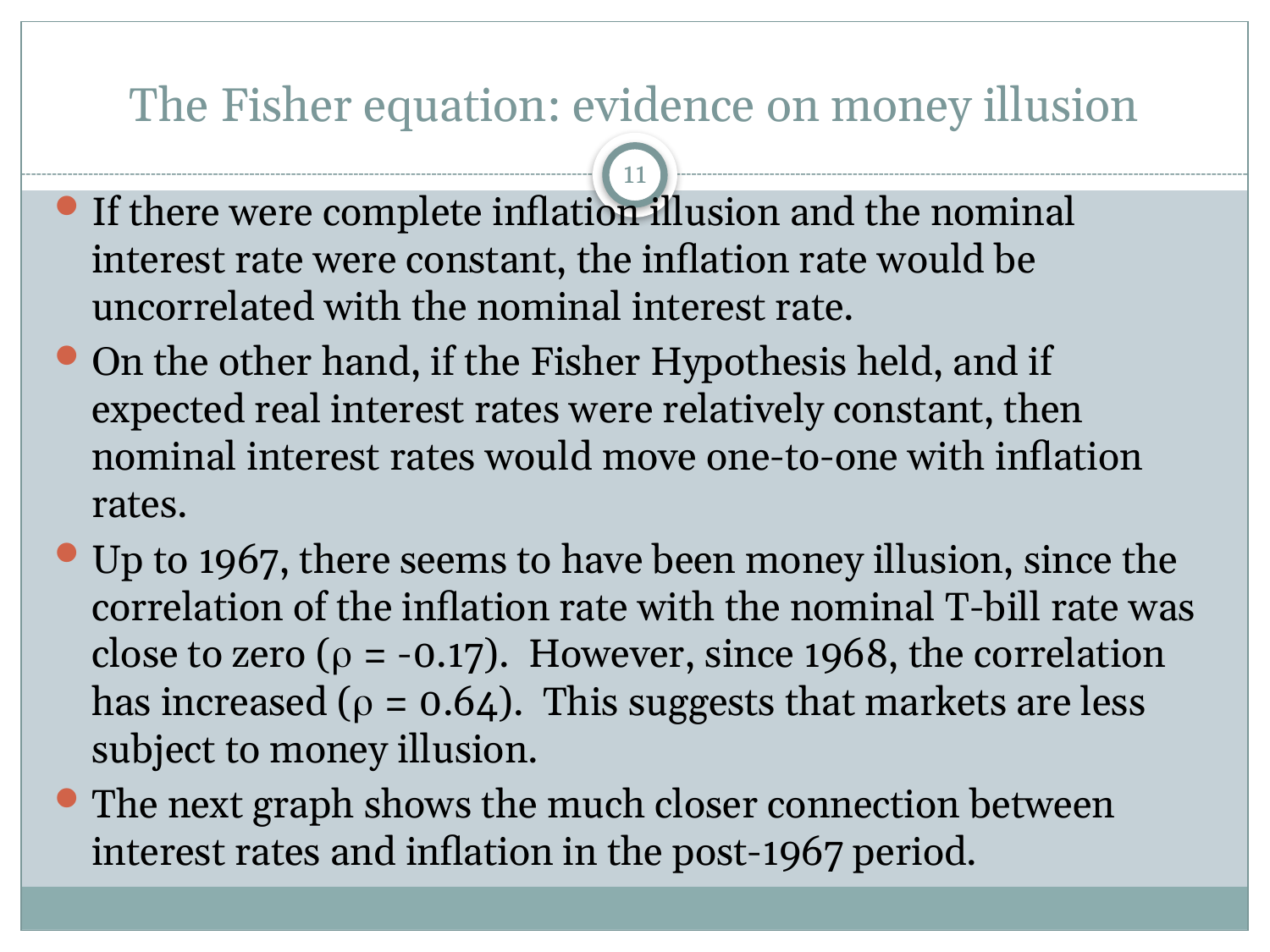

# The Fisher equation: evidence on money illusion
11
If there were complete inflation illusion and the nominal interest rate were constant, the inflation rate would be uncorrelated with the nominal interest rate.
On the other hand, if the Fisher Hypothesis held, and if expected real interest rates were relatively constant, then nominal interest rates would move one-to-one with inflation rates.
Up to 1967, there seems to have been money illusion, since the correlation of the inflation rate with the nominal T-bill rate was close to zero (ρ = -0.17).  However, since 1968, the correlation has increased (ρ = 0.64).  This suggests that markets are less subject to money illusion.
The next graph shows the much closer connection between interest rates and inflation in the post-1967 period.